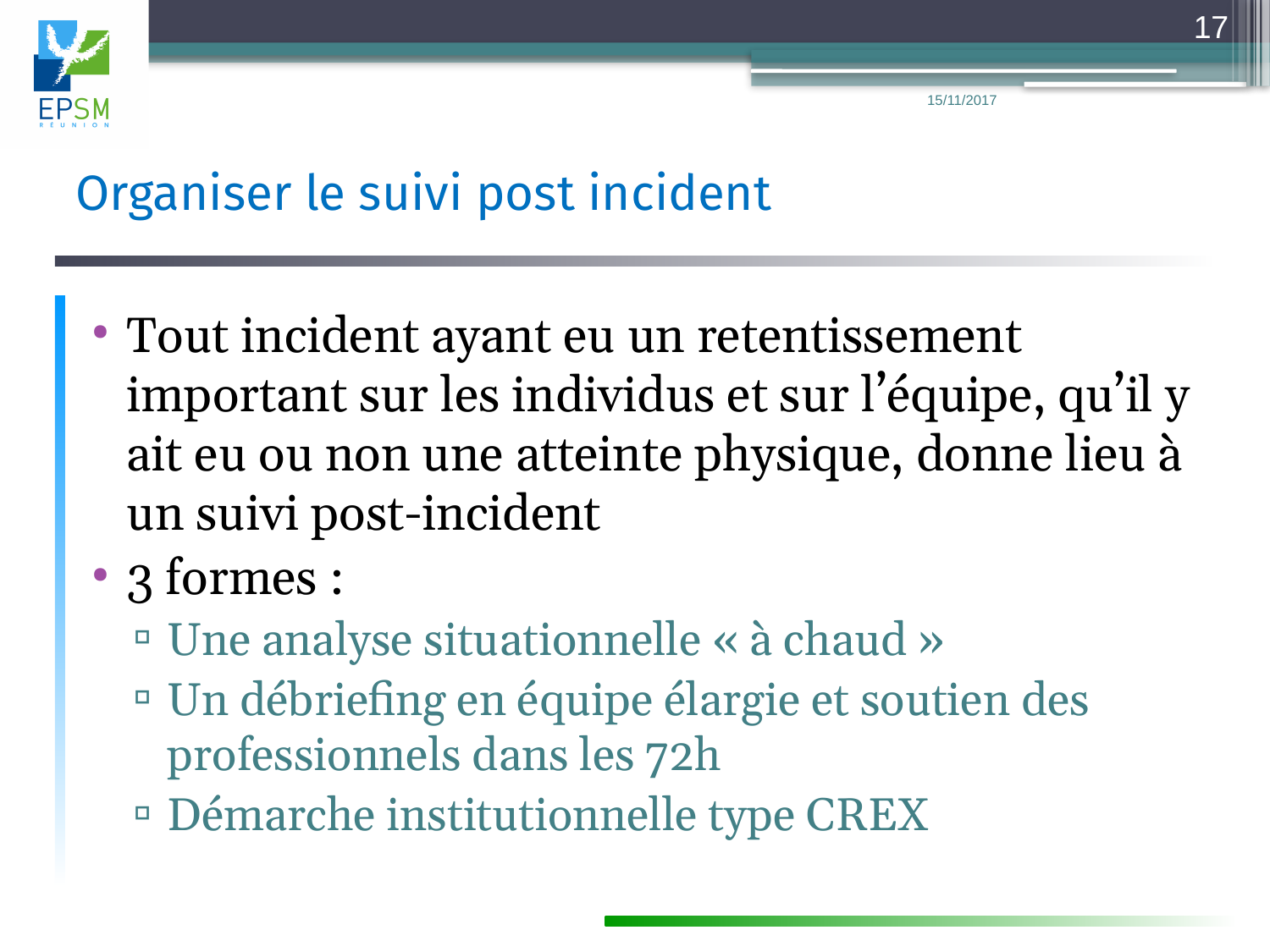

17

15/11/2017
# Organiser le suivi post incident
Tout incident ayant eu un retentissement important sur les individus et sur l’équipe, qu’il y ait eu ou non une atteinte physique, donne lieu à un suivi post-incident
3 formes :
Une analyse situationnelle « à chaud »
Un débriefing en équipe élargie et soutien des professionnels dans les 72h
Démarche institutionnelle type CREX